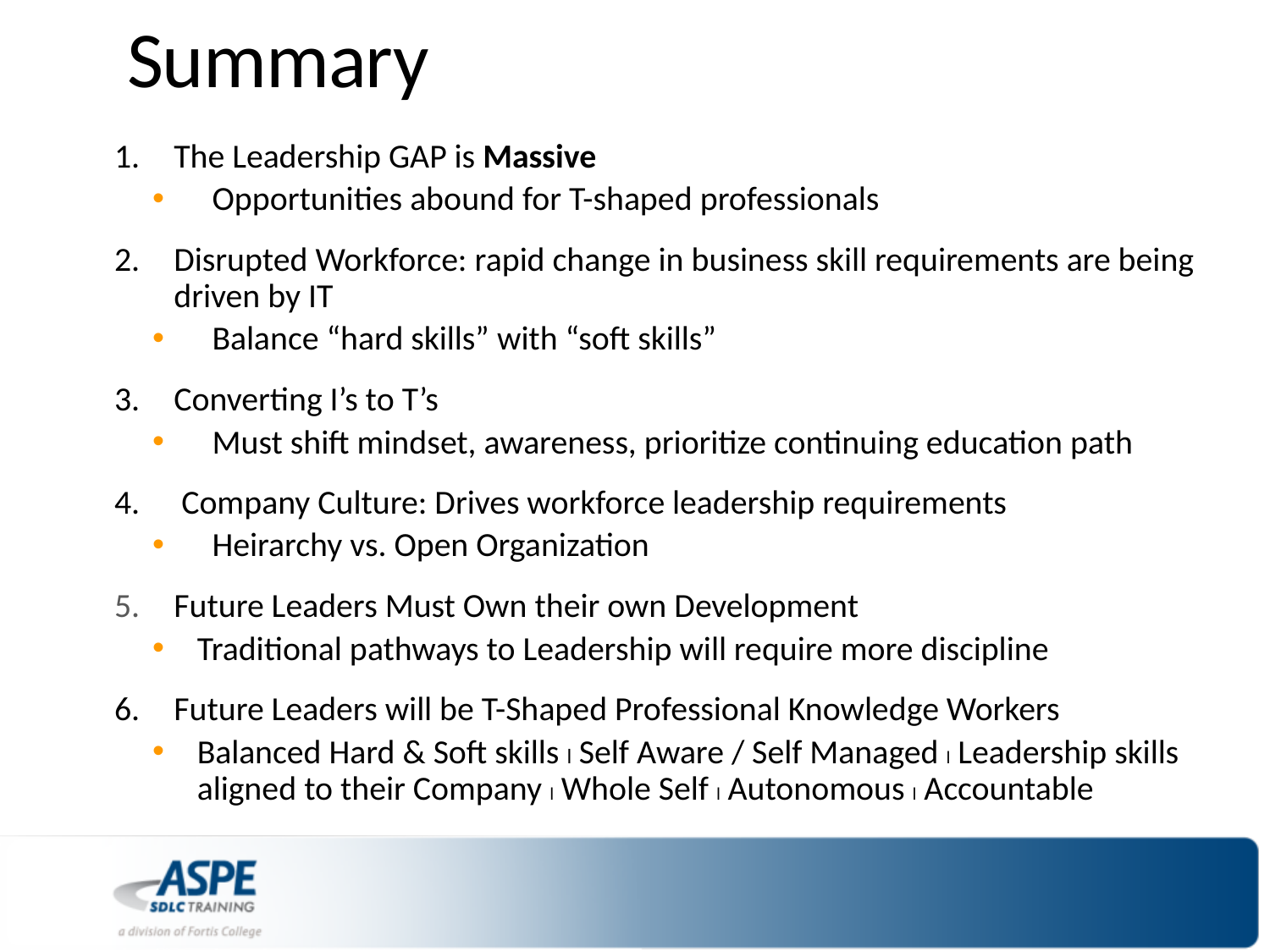

# Summary
The Leadership GAP is Massive
Opportunities abound for T-shaped professionals
Disrupted Workforce: rapid change in business skill requirements are being driven by IT
Balance “hard skills” with “soft skills”
Converting I’s to T’s
Must shift mindset, awareness, prioritize continuing education path
 Company Culture: Drives workforce leadership requirements
Heirarchy vs. Open Organization
Future Leaders Must Own their own Development
Traditional pathways to Leadership will require more discipline
Future Leaders will be T-Shaped Professional Knowledge Workers
Balanced Hard & Soft skills l Self Aware / Self Managed l Leadership skills aligned to their Company l Whole Self l Autonomous l Accountable